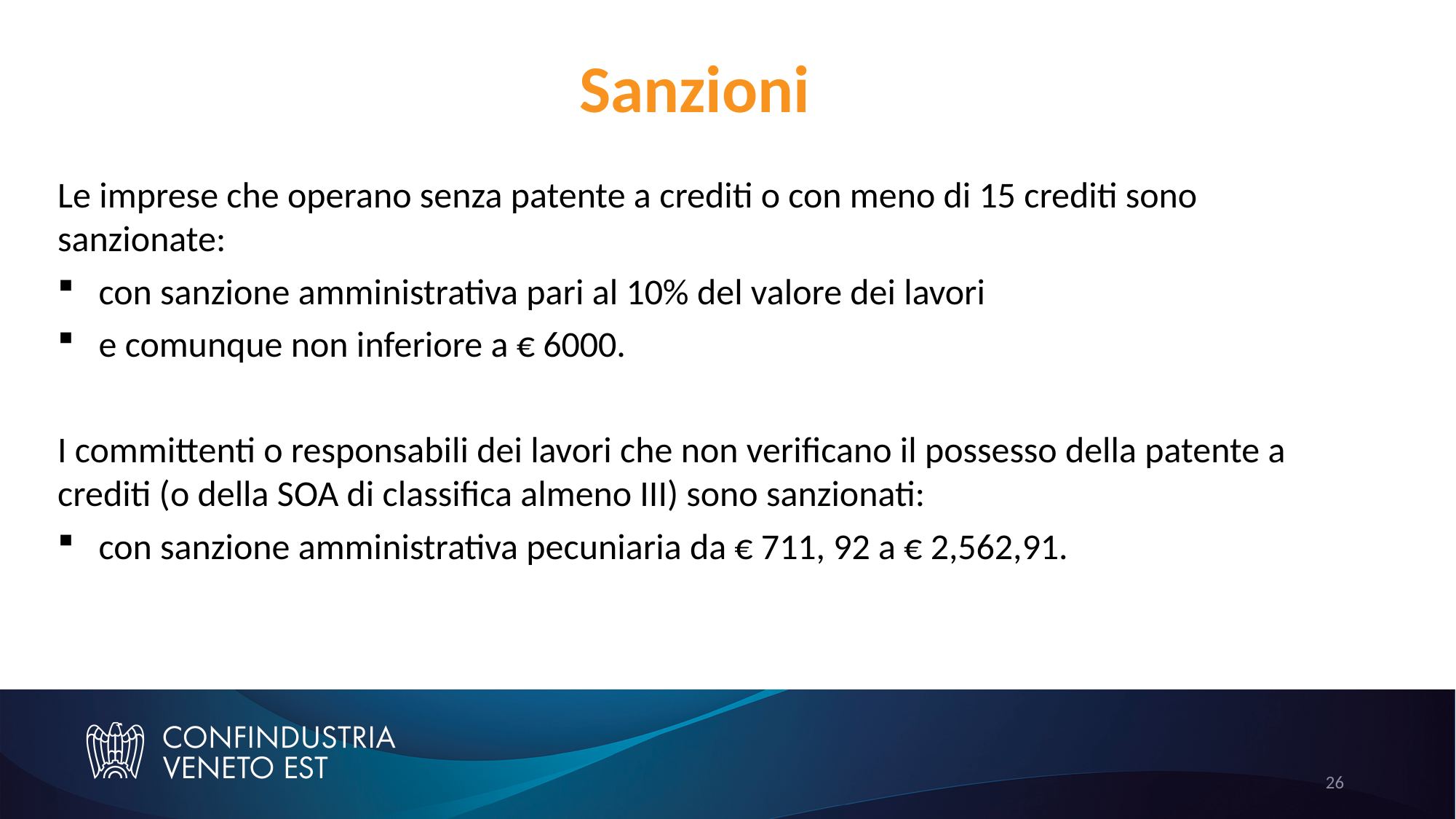

Sanzioni
Le imprese che operano senza patente a crediti o con meno di 15 crediti sono sanzionate:
con sanzione amministrativa pari al 10% del valore dei lavori
e comunque non inferiore a € 6000.

I committenti o responsabili dei lavori che non verificano il possesso della patente a crediti (o della SOA di classifica almeno III) sono sanzionati:
con sanzione amministrativa pecuniaria da € 711, 92 a € 2,562,91.

26